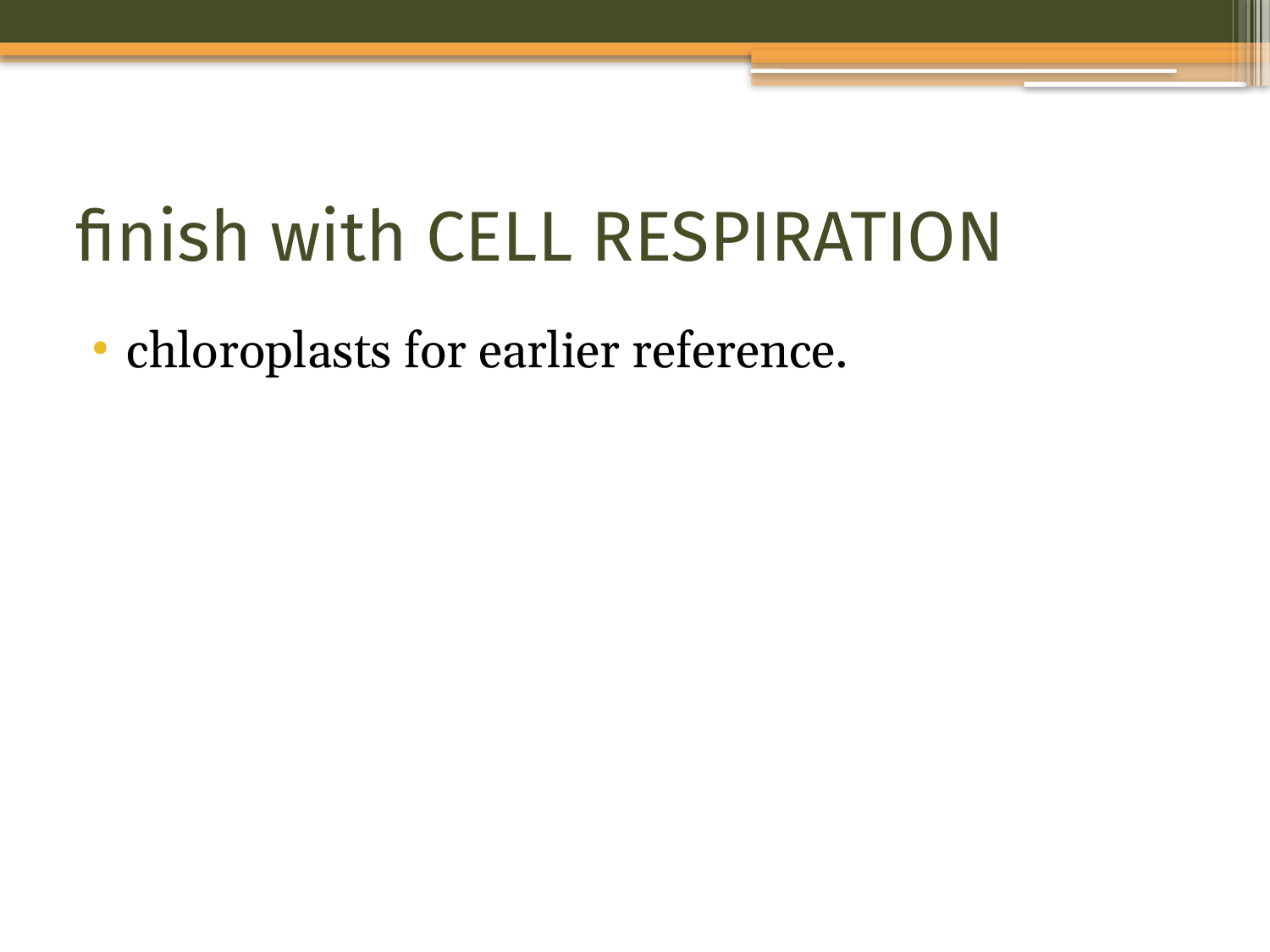

# finish with CELL RESPIRATION
chloroplasts for earlier reference.